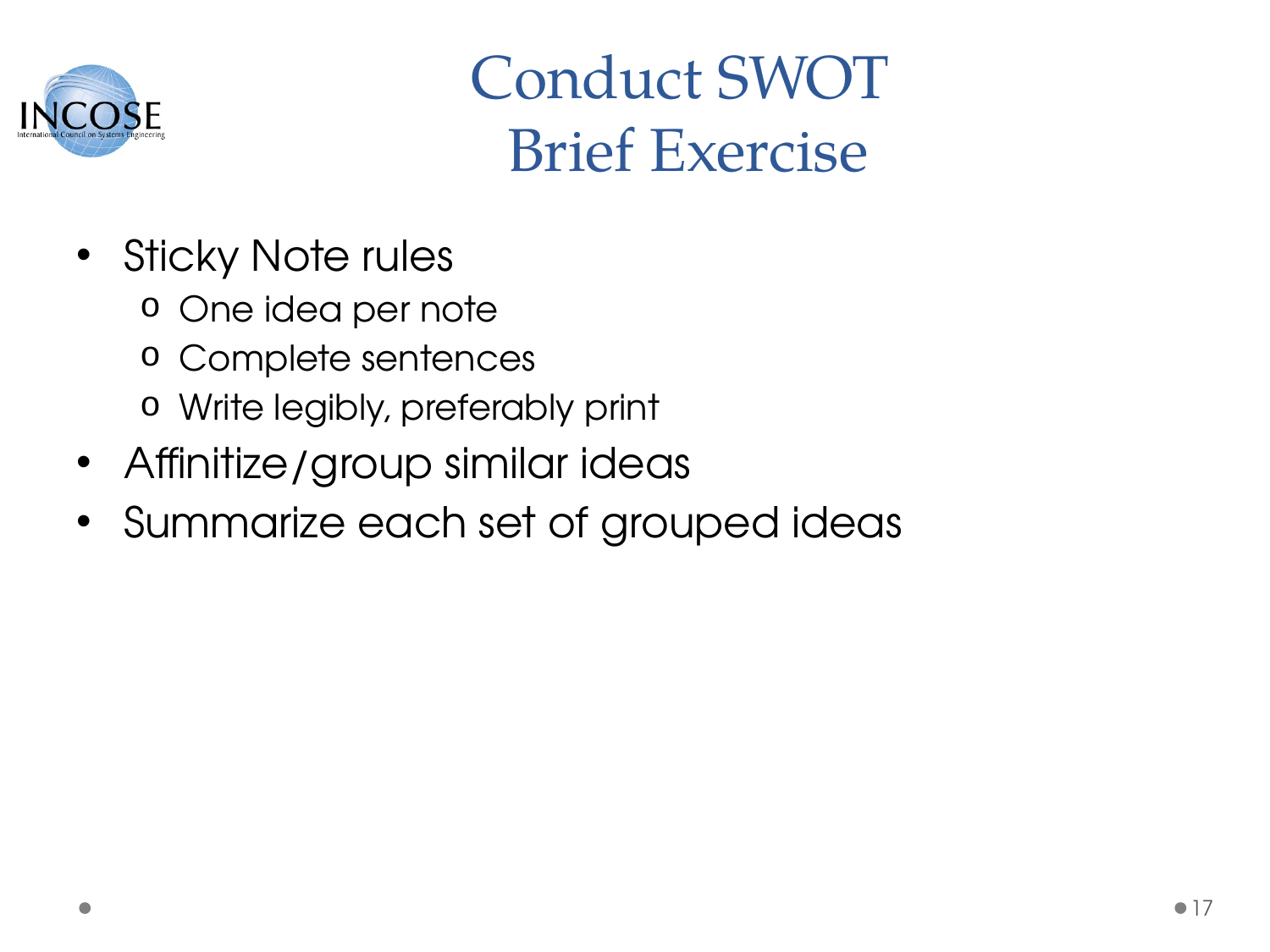

# Conduct SWOT Brief Exercise
Sticky Note rules
One idea per note
Complete sentences
Write legibly, preferably print
Affinitize/group similar ideas
Summarize each set of grouped ideas

17